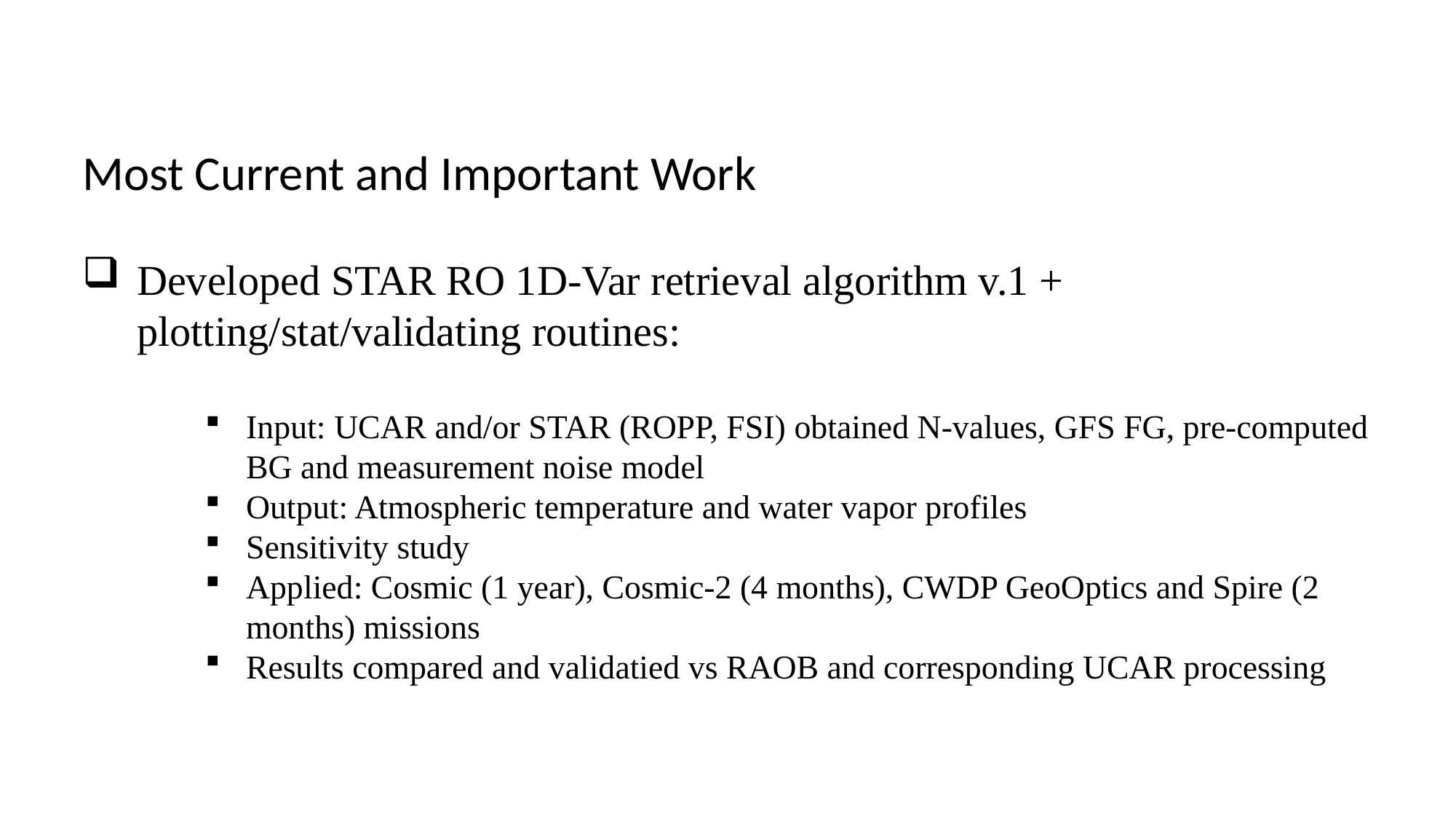

Most Current and Important Work

Developed STAR RO 1D-Var retrieval algorithm v.1 + plotting/stat/validating routines:

Input: UCAR and/or STAR (ROPP, FSI) obtained N-values, GFS FG, pre-computed BG and measurement noise model
Output: Atmospheric temperature and water vapor profiles
Sensitivity study
Applied: Cosmic (1 year), Cosmic-2 (4 months), CWDP GeoOptics and Spire (2 months) missions
Results compared and validatied vs RAOB and corresponding UCAR processing